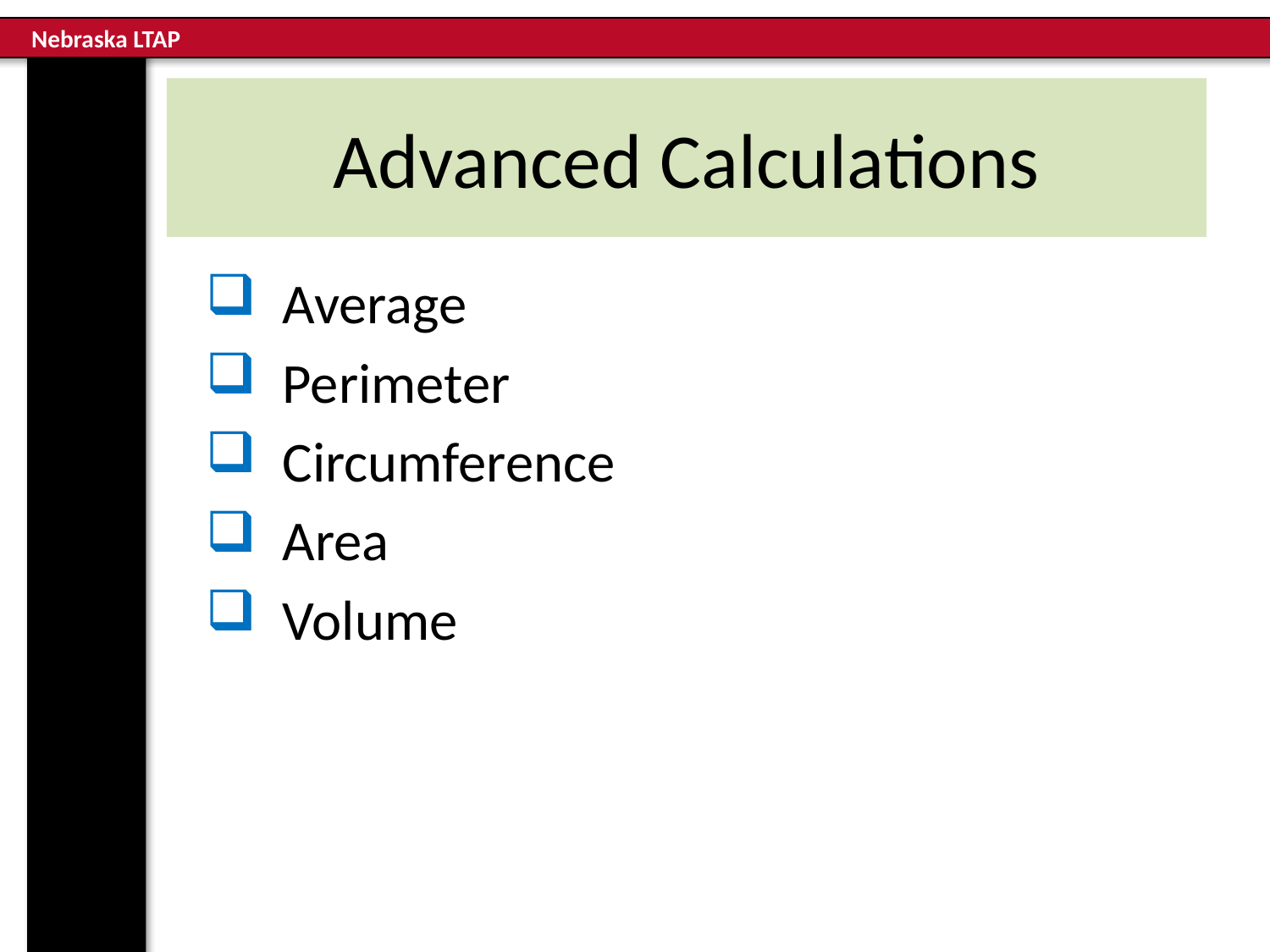

# Advanced Calculations
Average
Perimeter
Circumference
Area
Volume